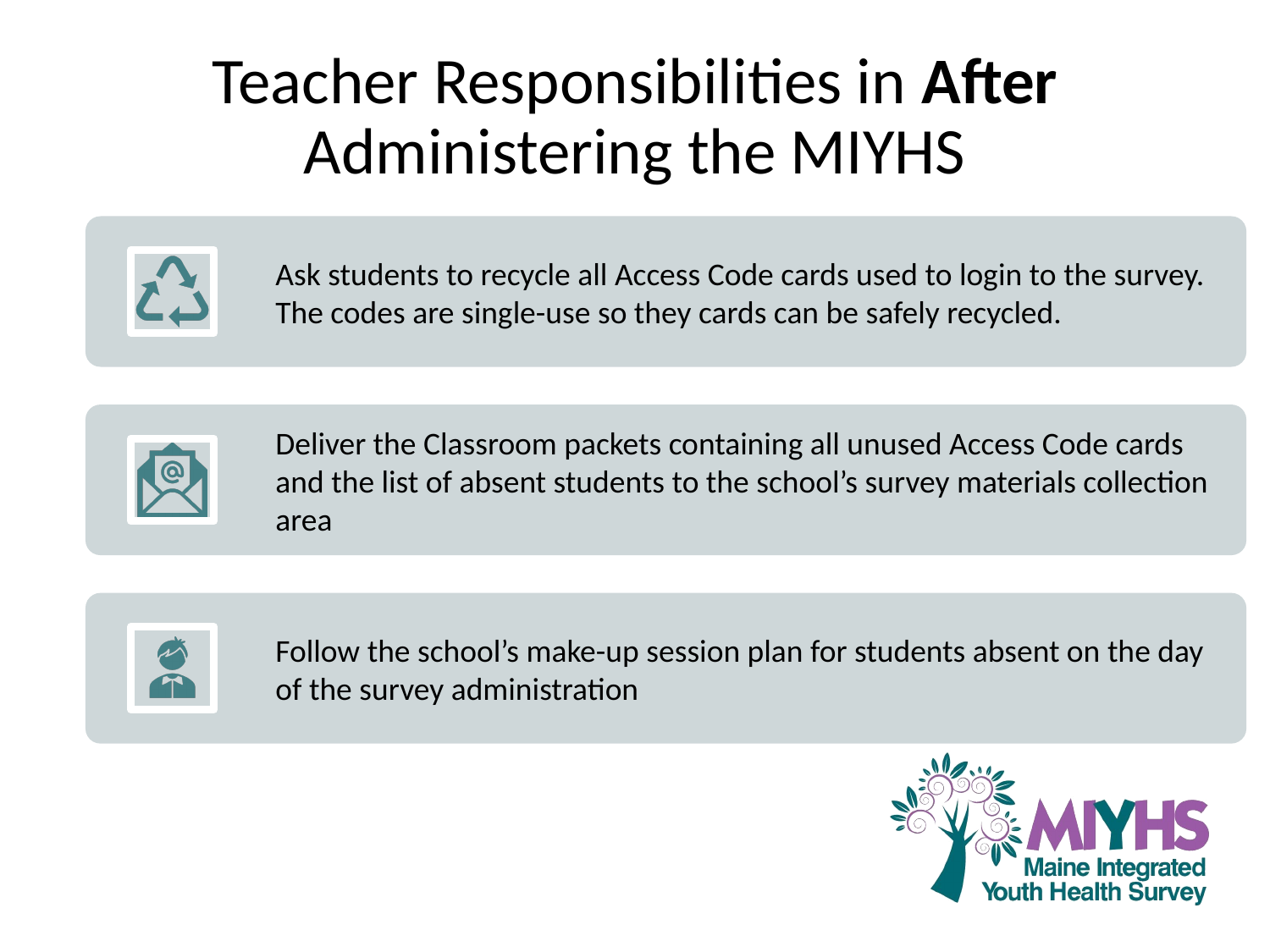

# Teacher Responsibilities in After Administering the MIYHS
Ask students to recycle all Access Code cards used to login to the survey. The codes are single-use so they cards can be safely recycled.
Deliver the Classroom packets containing all unused Access Code cards and the list of absent students to the school’s survey materials collection area
Follow the school’s make-up session plan for students absent on the day of the survey administration